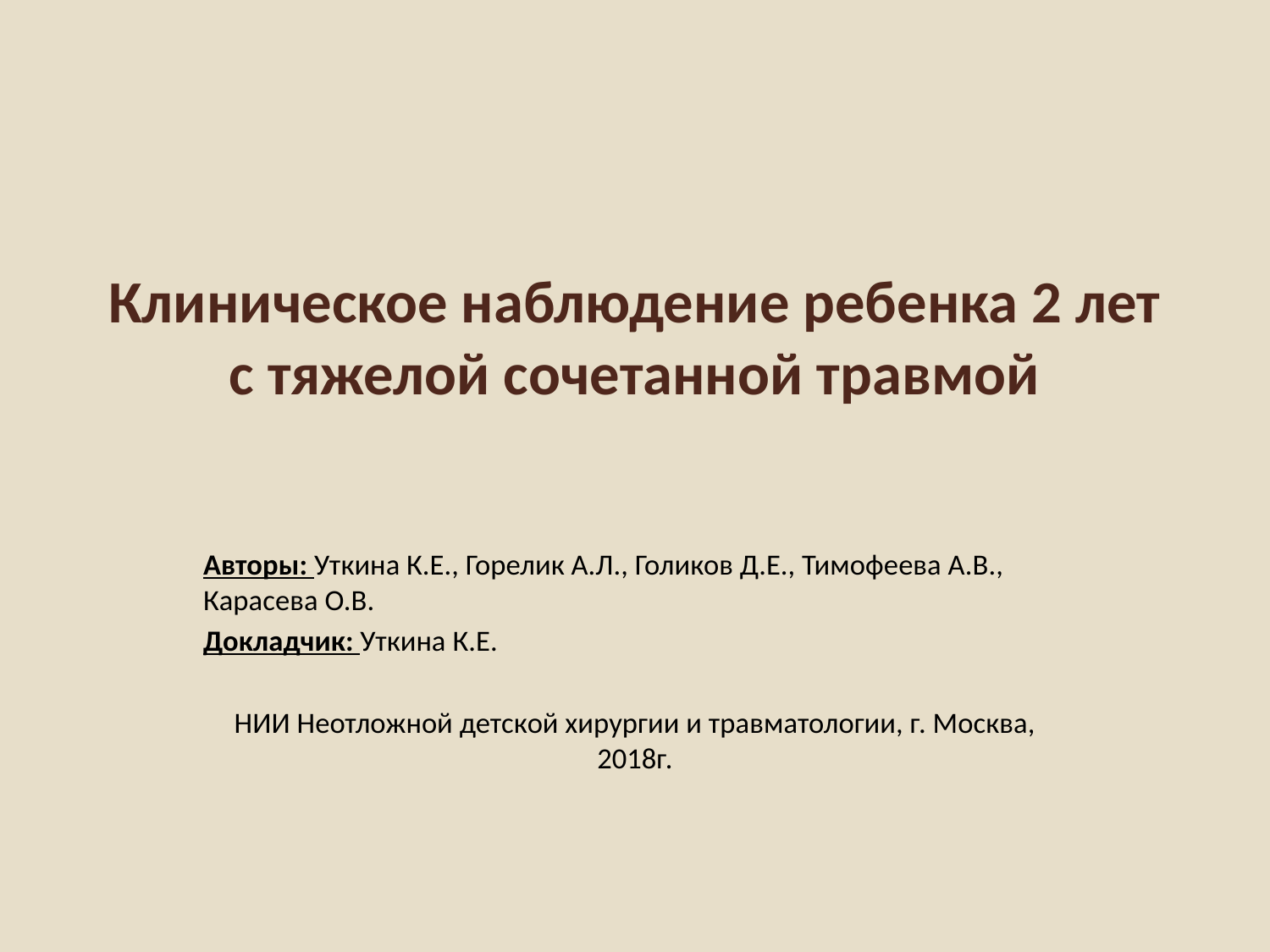

# Клиническое наблюдение ребенка 2 лет с тяжелой сочетанной травмой
Авторы: Уткина К.Е., Горелик А.Л., Голиков Д.Е., Тимофеева А.В., Карасева О.В.
Докладчик: Уткина К.Е.

НИИ Неотложной детской хирургии и травматологии, г. Москва, 2018г.